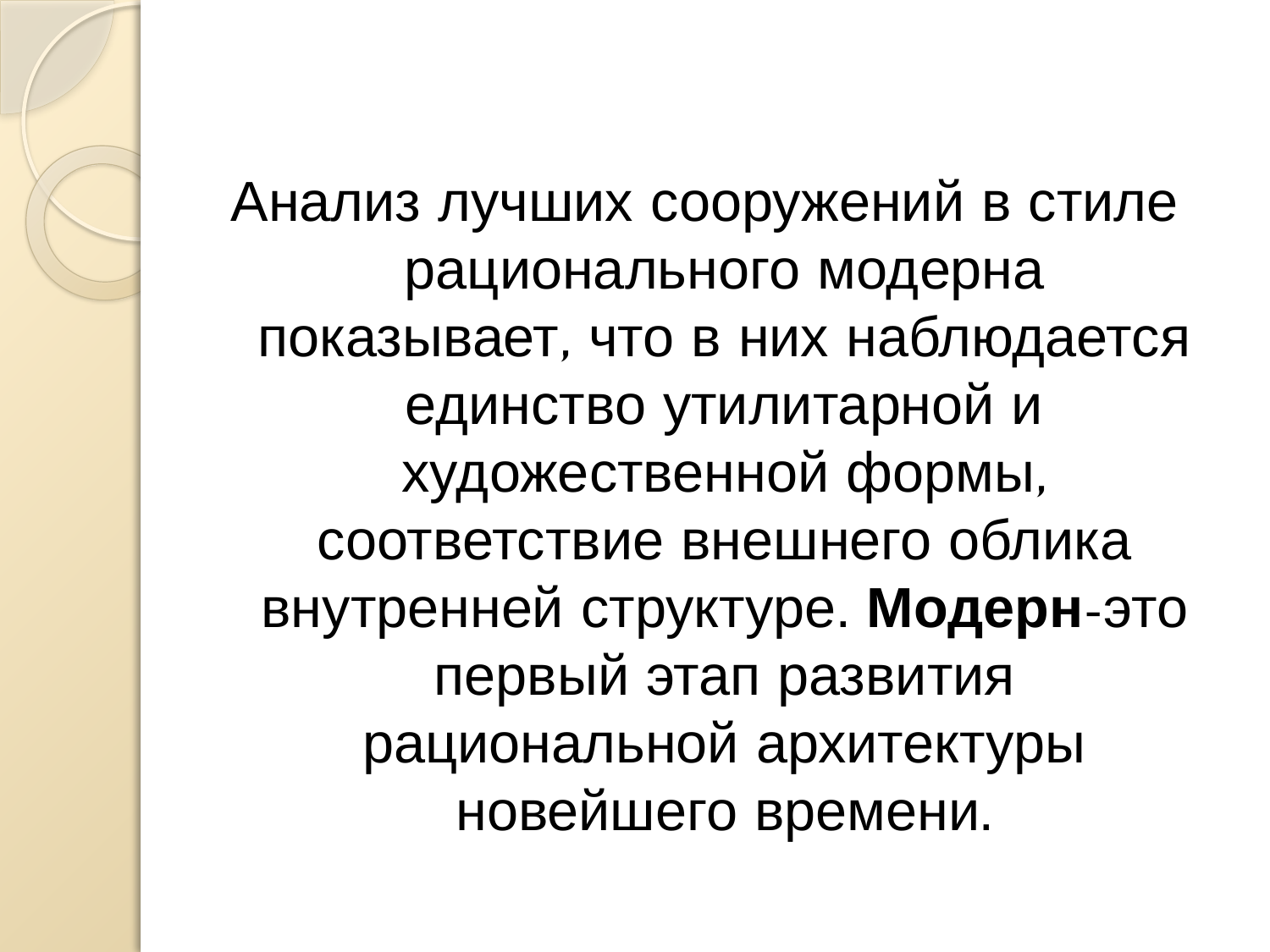

Анализ лучших сооружений в стиле рационального модерна показывает, что в них наблюдается единство утилитарной и художественной формы, соответствие внешнего облика внутренней структуре. Модерн-это первый этап развития рациональной архитектуры новейшего времени.